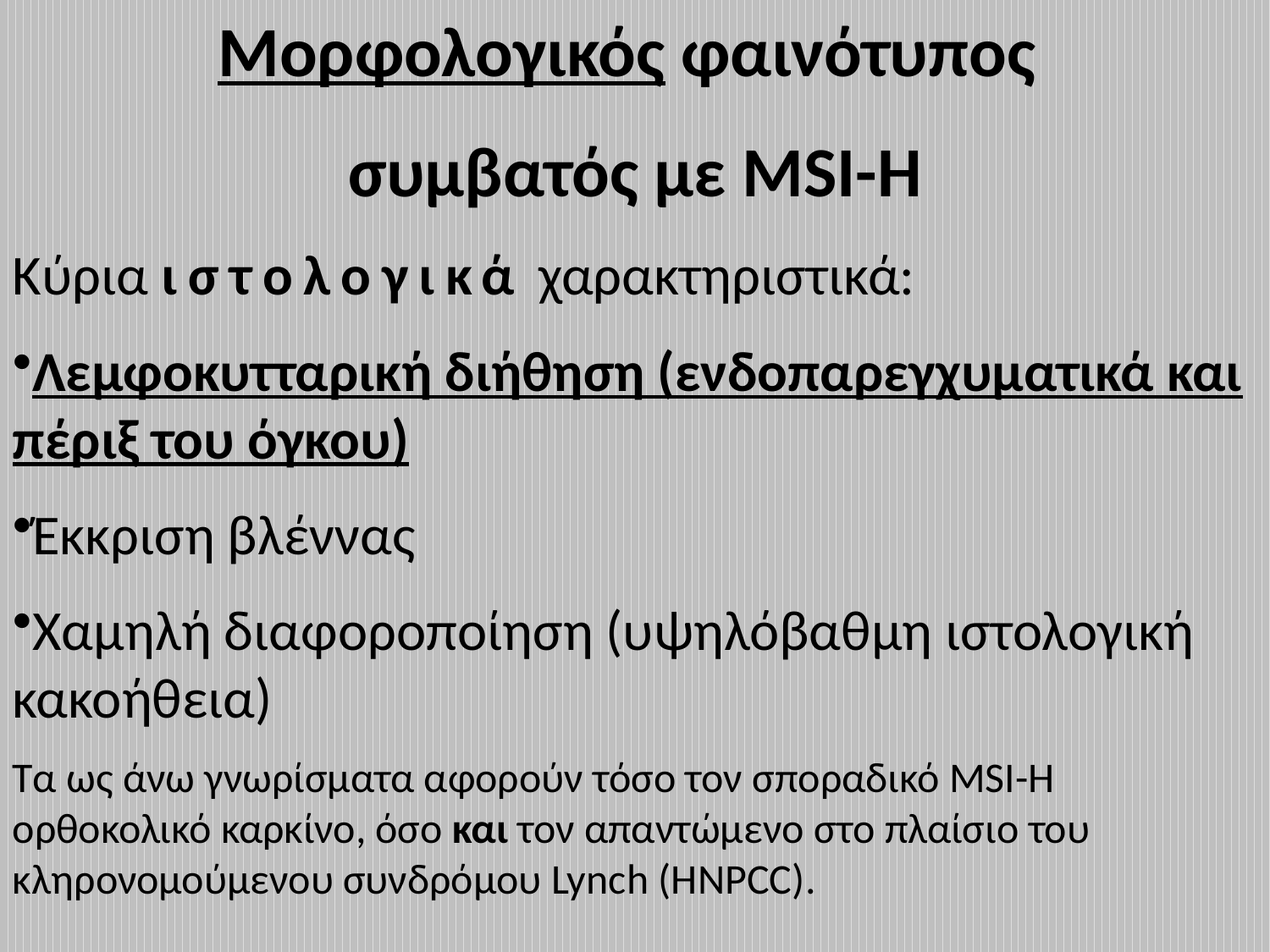

Μορφολογικός φαινότυπος
συμβατός με MSI-H
Κύρια ιστολογικά χαρακτηριστικά:
Λεμφοκυτταρική διήθηση (ενδοπαρεγχυματικά και πέριξ του όγκου)
Έκκριση βλέννας
Χαμηλή διαφοροποίηση (υψηλόβαθμη ιστολογική κακοήθεια)
Τα ως άνω γνωρίσματα αφορούν τόσο τον σποραδικό MSI-H ορθοκολικό καρκίνο, όσο και τον απαντώμενο στo πλαίσιo του κληρονομούμενου συνδρόμου Lynch (HNPCC).